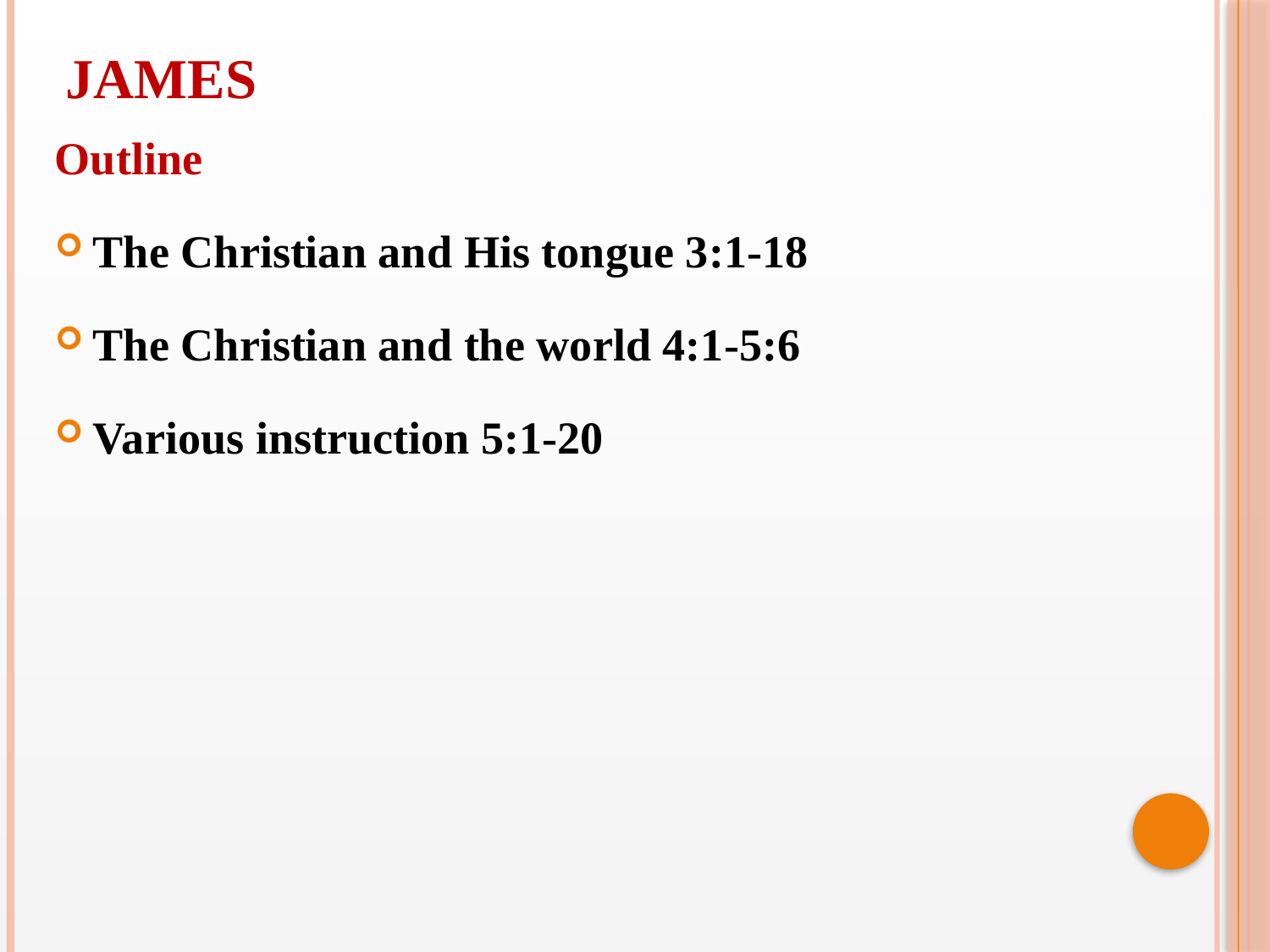

JAMES
Outline
The Christian and His tongue 3:1-18
The Christian and the world 4:1-5:6
Various instruction 5:1-20